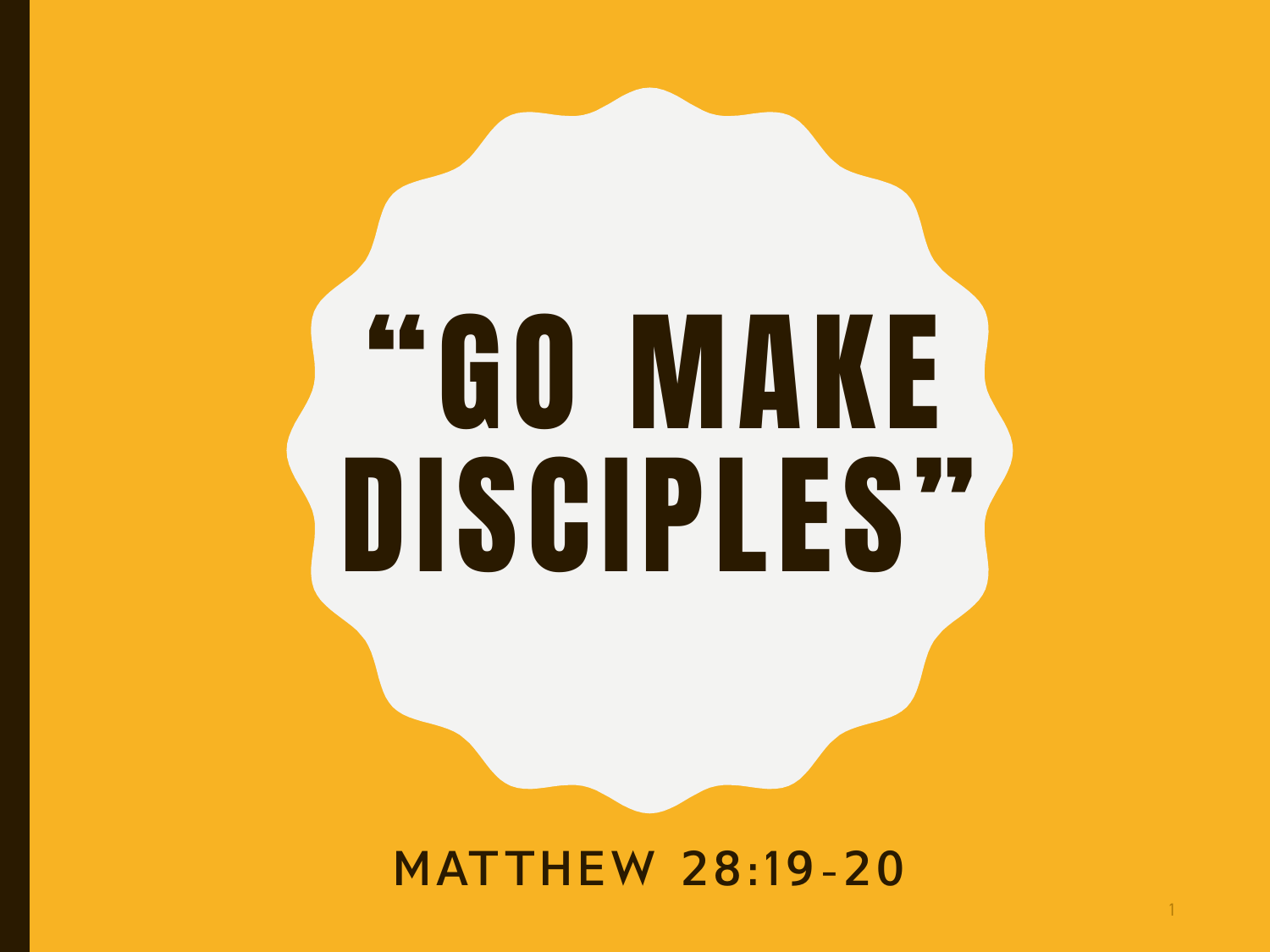

# “Go Make Disciples”
Matthew 28:19-20
1